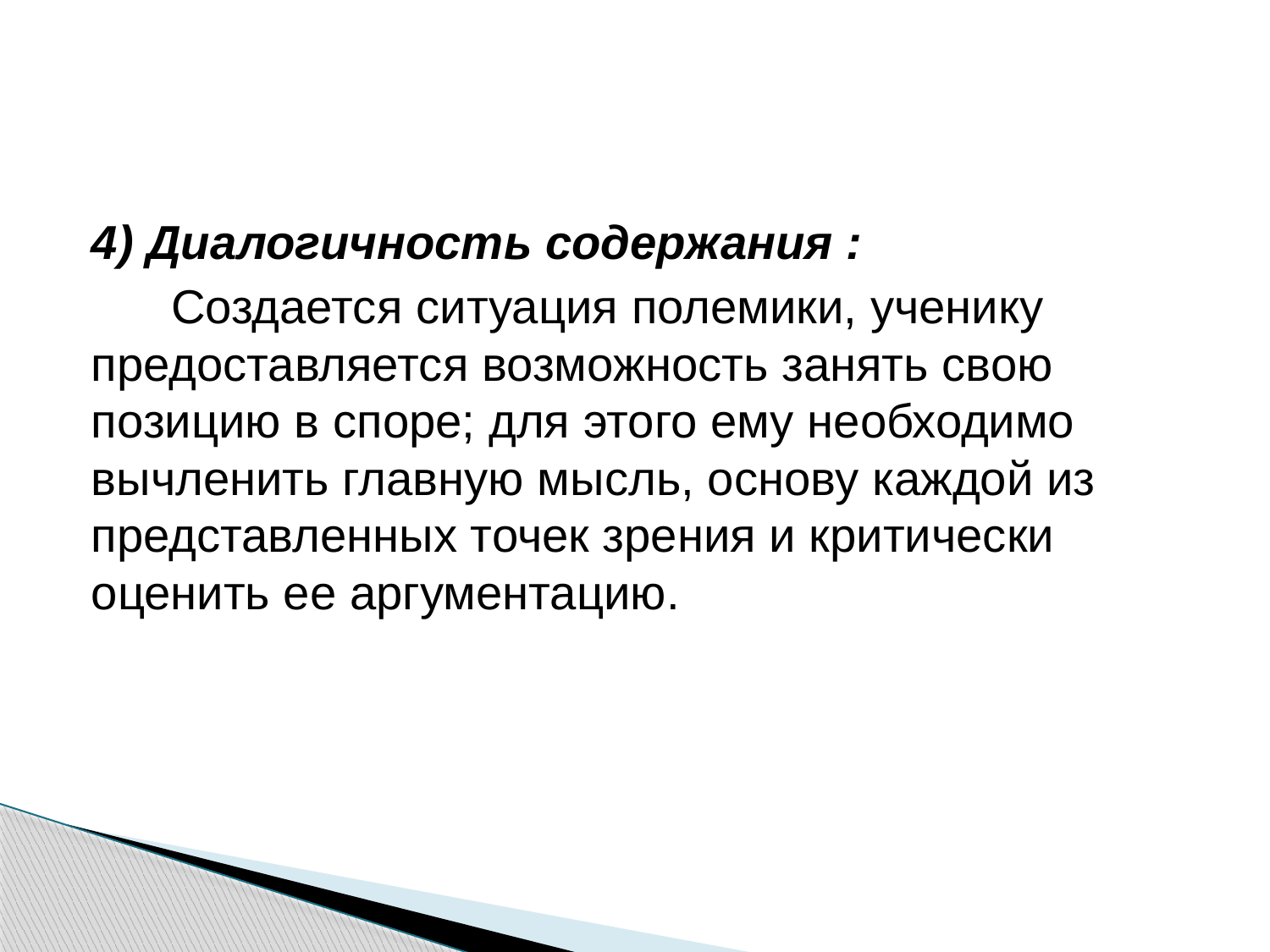

#
4) Диалогичность содержания :
      Создается ситуация полемики, ученику предоставляется возможность занять свою позицию в споре; для этого ему необходимо вычленить главную мысль, основу каждой из представленных точек зрения и критически оценить ее аргументацию.